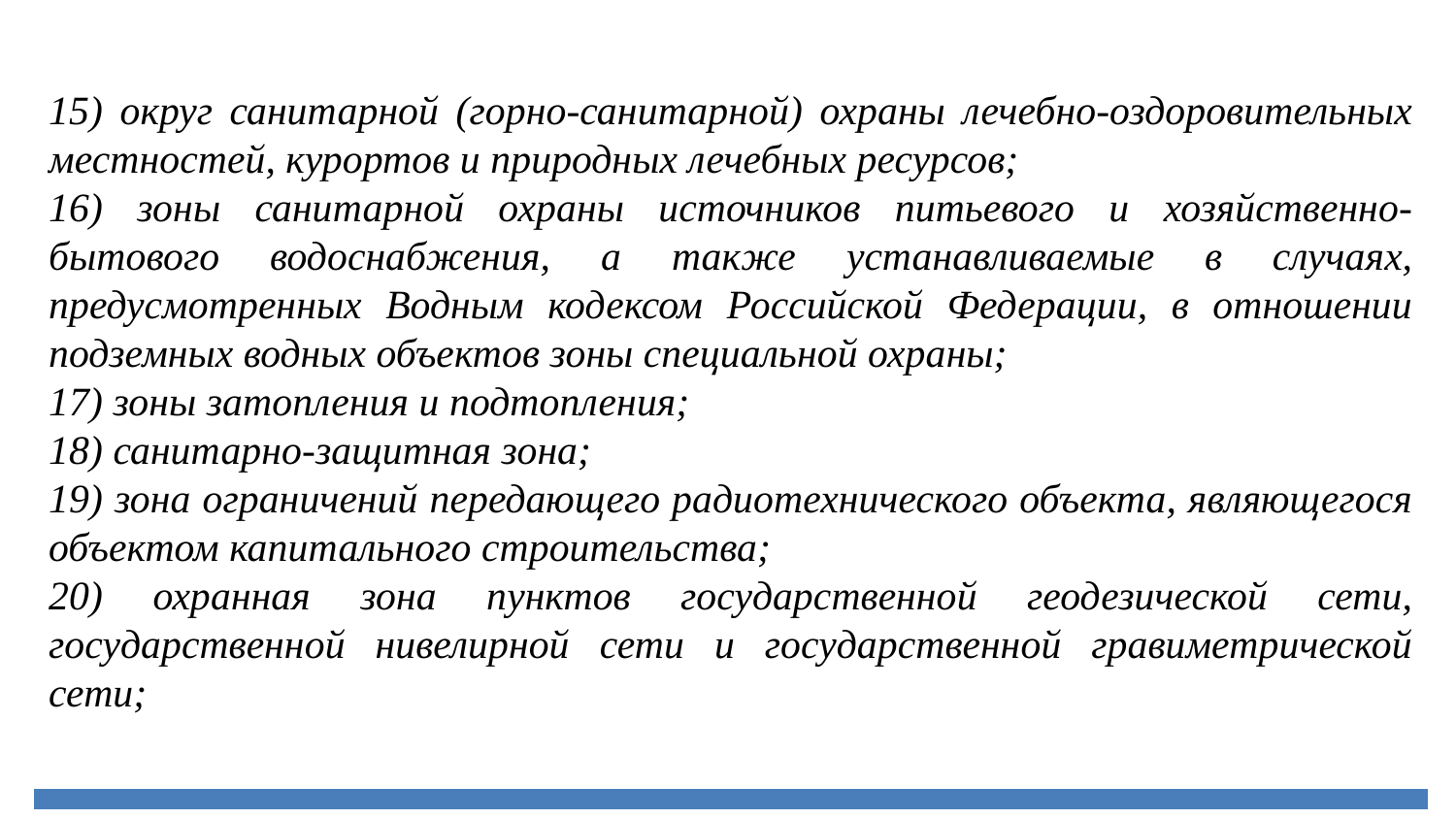

15) округ санитарной (горно-санитарной) охраны лечебно-оздоровительных местностей, курортов и природных лечебных ресурсов;
16) зоны санитарной охраны источников питьевого и хозяйственно-бытового водоснабжения, а также устанавливаемые в случаях, предусмотренных Водным кодексом Российской Федерации, в отношении подземных водных объектов зоны специальной охраны;
17) зоны затопления и подтопления;
18) санитарно-защитная зона;
19) зона ограничений передающего радиотехнического объекта, являющегося объектом капитального строительства;
20) охранная зона пунктов государственной геодезической сети, государственной нивелирной сети и государственной гравиметрической сети;